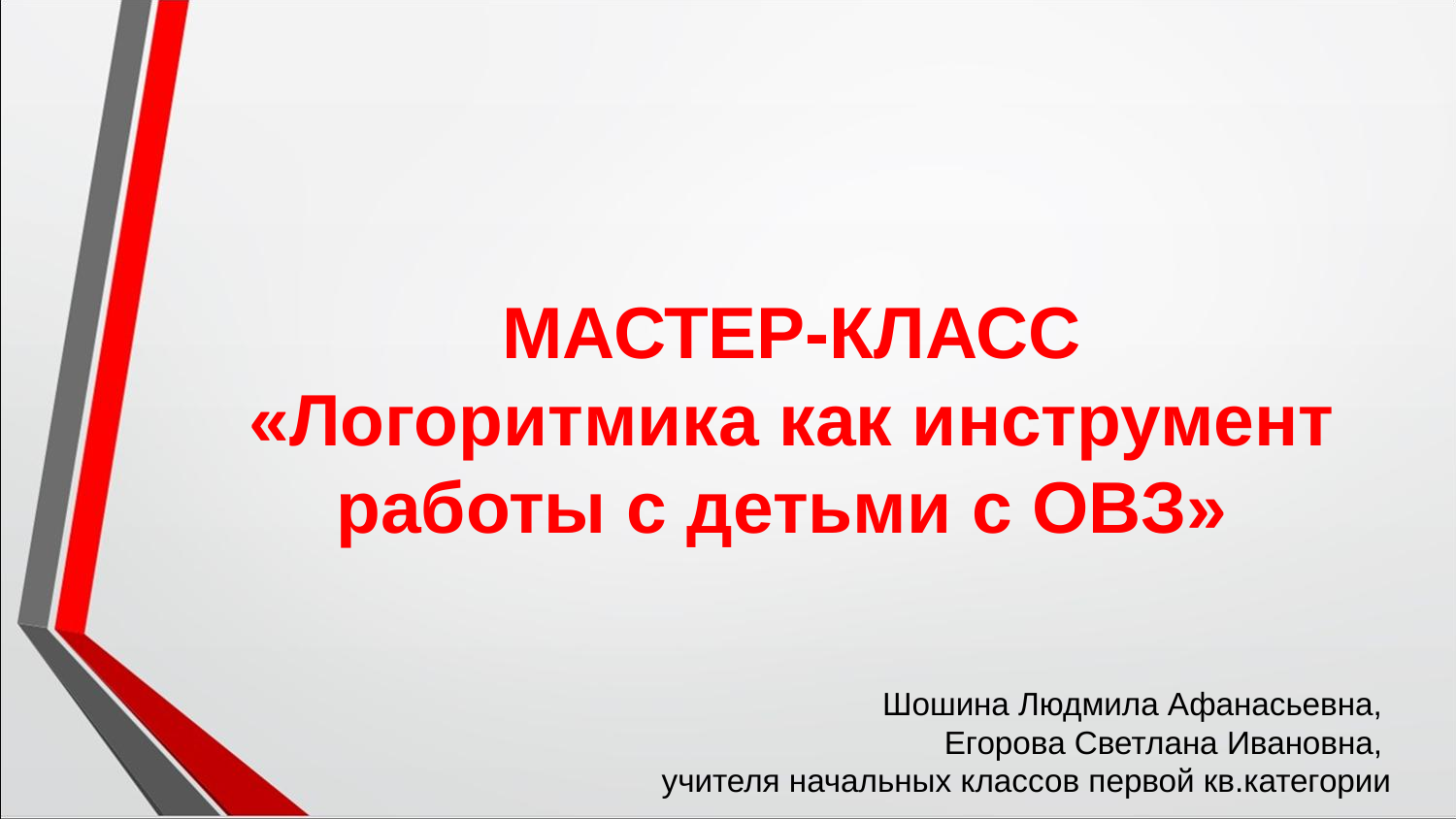

# МАСТЕР-КЛАСС «Логоритмика как инструмент работы с детьми с ОВЗ»
Шошина Людмила Афанасьевна,
Егорова Светлана Ивановна,
учителя начальных классов первой кв.категории